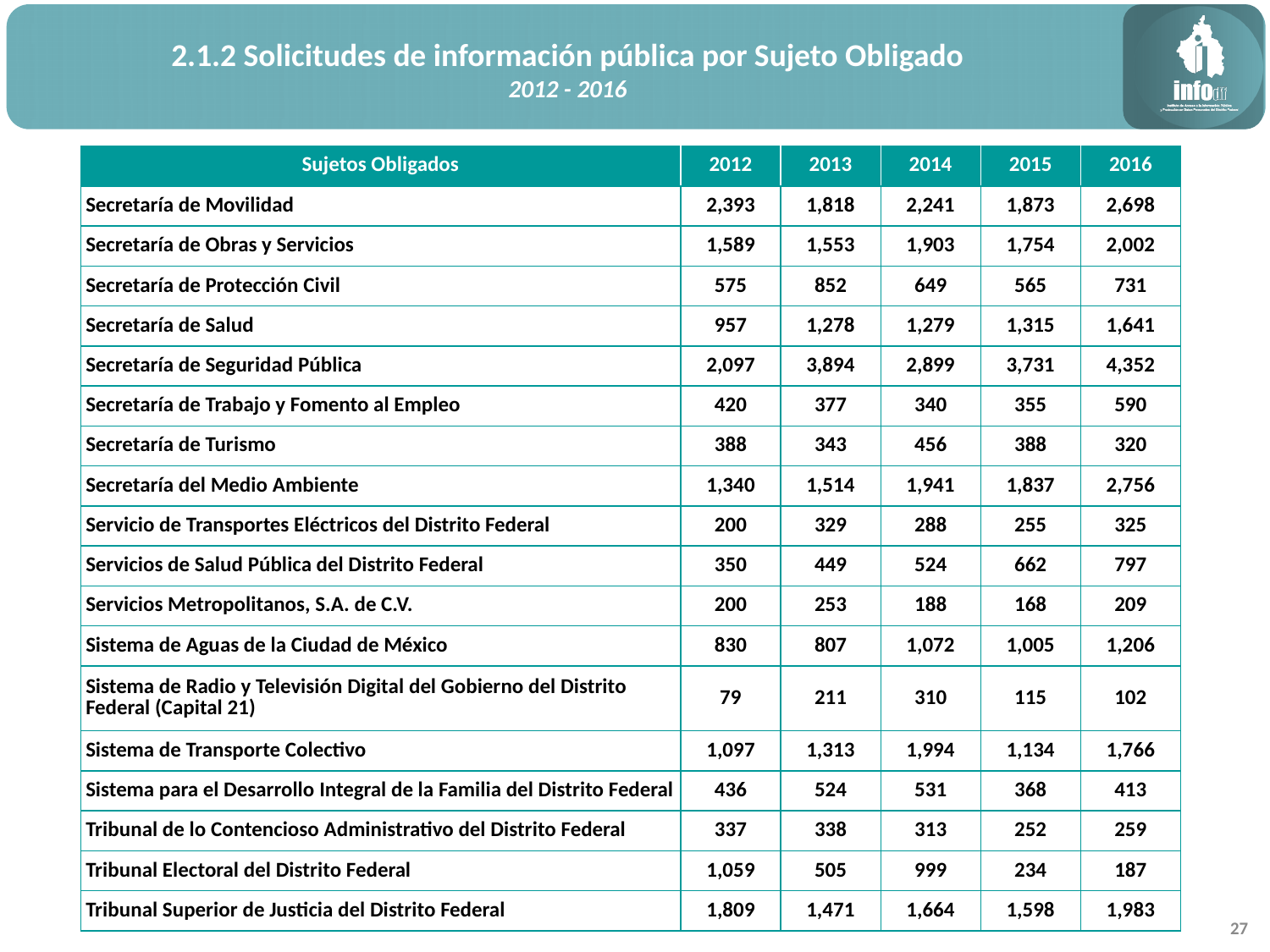

2.1.2 Solicitudes de información pública por Sujeto Obligado
2012 - 2016
| Sujetos Obligados | 2012 | 2013 | 2014 | 2015 | 2016 |
| --- | --- | --- | --- | --- | --- |
| Secretaría de Movilidad | 2,393 | 1,818 | 2,241 | 1,873 | 2,698 |
| Secretaría de Obras y Servicios | 1,589 | 1,553 | 1,903 | 1,754 | 2,002 |
| Secretaría de Protección Civil | 575 | 852 | 649 | 565 | 731 |
| Secretaría de Salud | 957 | 1,278 | 1,279 | 1,315 | 1,641 |
| Secretaría de Seguridad Pública | 2,097 | 3,894 | 2,899 | 3,731 | 4,352 |
| Secretaría de Trabajo y Fomento al Empleo | 420 | 377 | 340 | 355 | 590 |
| Secretaría de Turismo | 388 | 343 | 456 | 388 | 320 |
| Secretaría del Medio Ambiente | 1,340 | 1,514 | 1,941 | 1,837 | 2,756 |
| Servicio de Transportes Eléctricos del Distrito Federal | 200 | 329 | 288 | 255 | 325 |
| Servicios de Salud Pública del Distrito Federal | 350 | 449 | 524 | 662 | 797 |
| Servicios Metropolitanos, S.A. de C.V. | 200 | 253 | 188 | 168 | 209 |
| Sistema de Aguas de la Ciudad de México | 830 | 807 | 1,072 | 1,005 | 1,206 |
| Sistema de Radio y Televisión Digital del Gobierno del Distrito Federal (Capital 21) | 79 | 211 | 310 | 115 | 102 |
| Sistema de Transporte Colectivo | 1,097 | 1,313 | 1,994 | 1,134 | 1,766 |
| Sistema para el Desarrollo Integral de la Familia del Distrito Federal | 436 | 524 | 531 | 368 | 413 |
| Tribunal de lo Contencioso Administrativo del Distrito Federal | 337 | 338 | 313 | 252 | 259 |
| Tribunal Electoral del Distrito Federal | 1,059 | 505 | 999 | 234 | 187 |
| Tribunal Superior de Justicia del Distrito Federal | 1,809 | 1,471 | 1,664 | 1,598 | 1,983 |
27